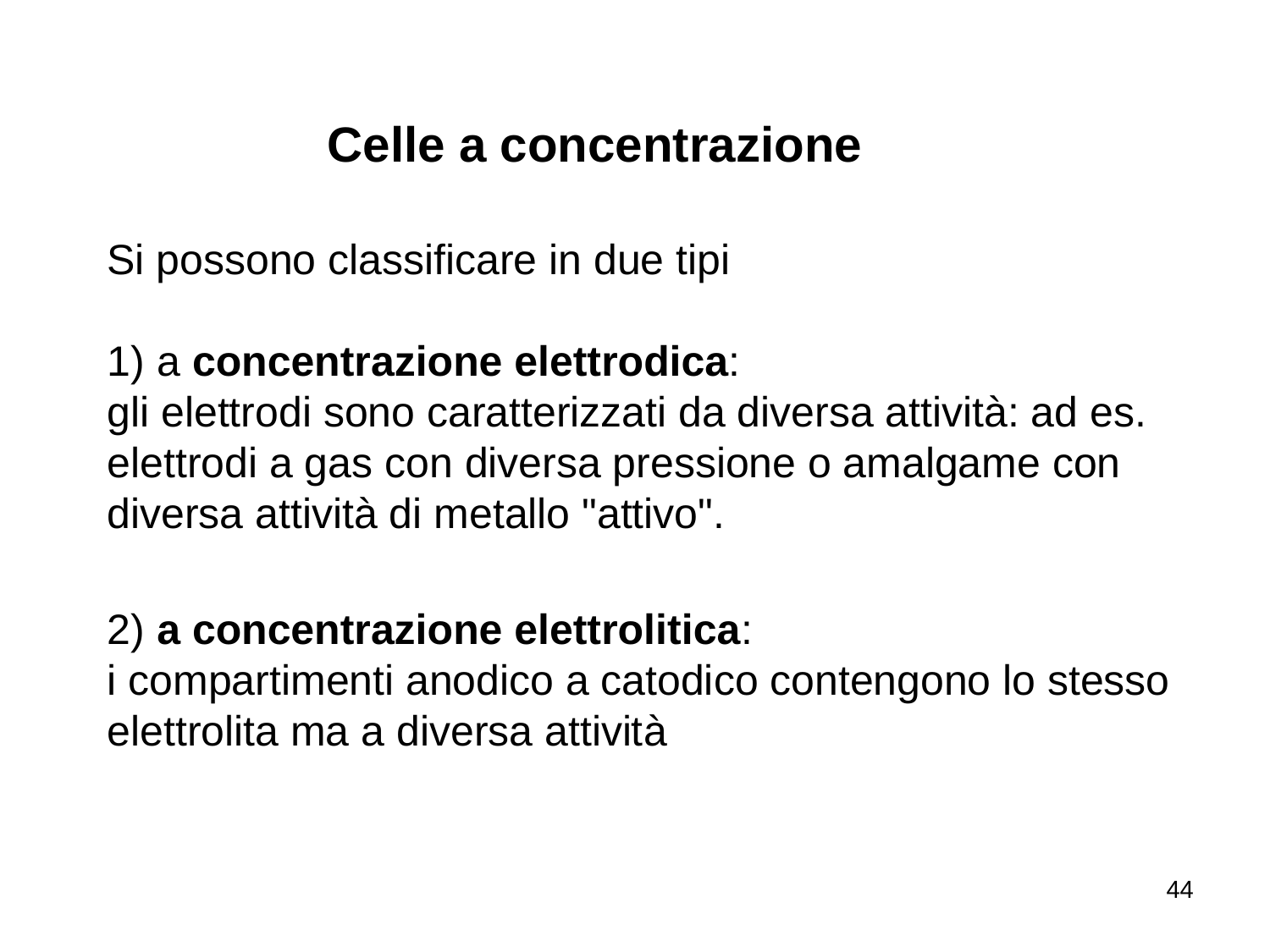

Celle a concentrazione
Si possono classificare in due tipi

1) a concentrazione elettrodica:
gli elettrodi sono caratterizzati da diversa attività: ad es. elettrodi a gas con diversa pressione o amalgame con diversa attività di metallo "attivo".
2) a concentrazione elettrolitica:
i compartimenti anodico a catodico contengono lo stesso elettrolita ma a diversa attività
44